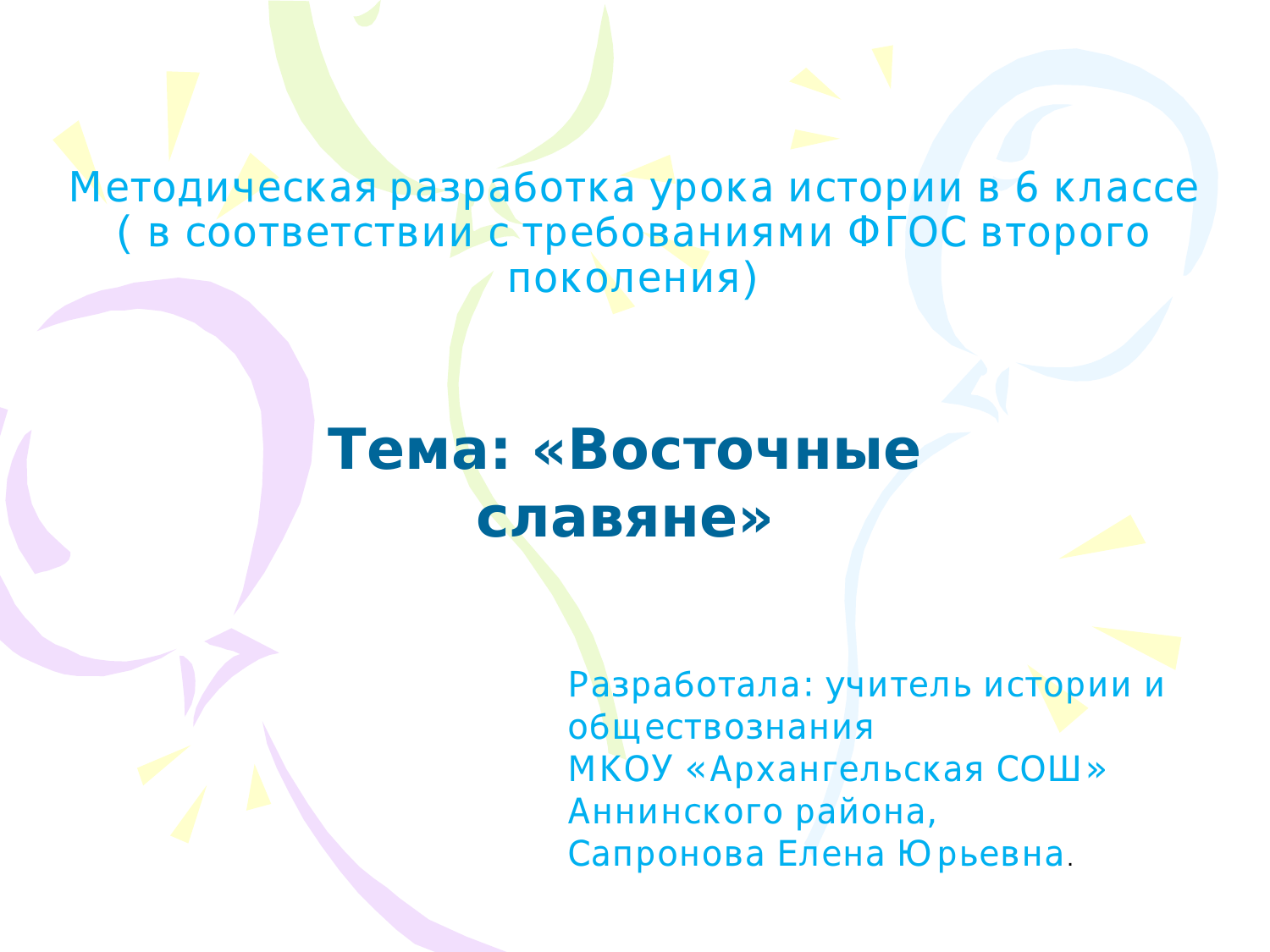

# Методическая разработка урока истории в 6 классе ( в соответствии с требованиями ФГОС второго поколения)
Тема: «Восточные славяне»

Разработала: учитель истории и обществознания
МКОУ «Архангельская СОШ» Аннинского района,
Сапронова Елена Юрьевна.